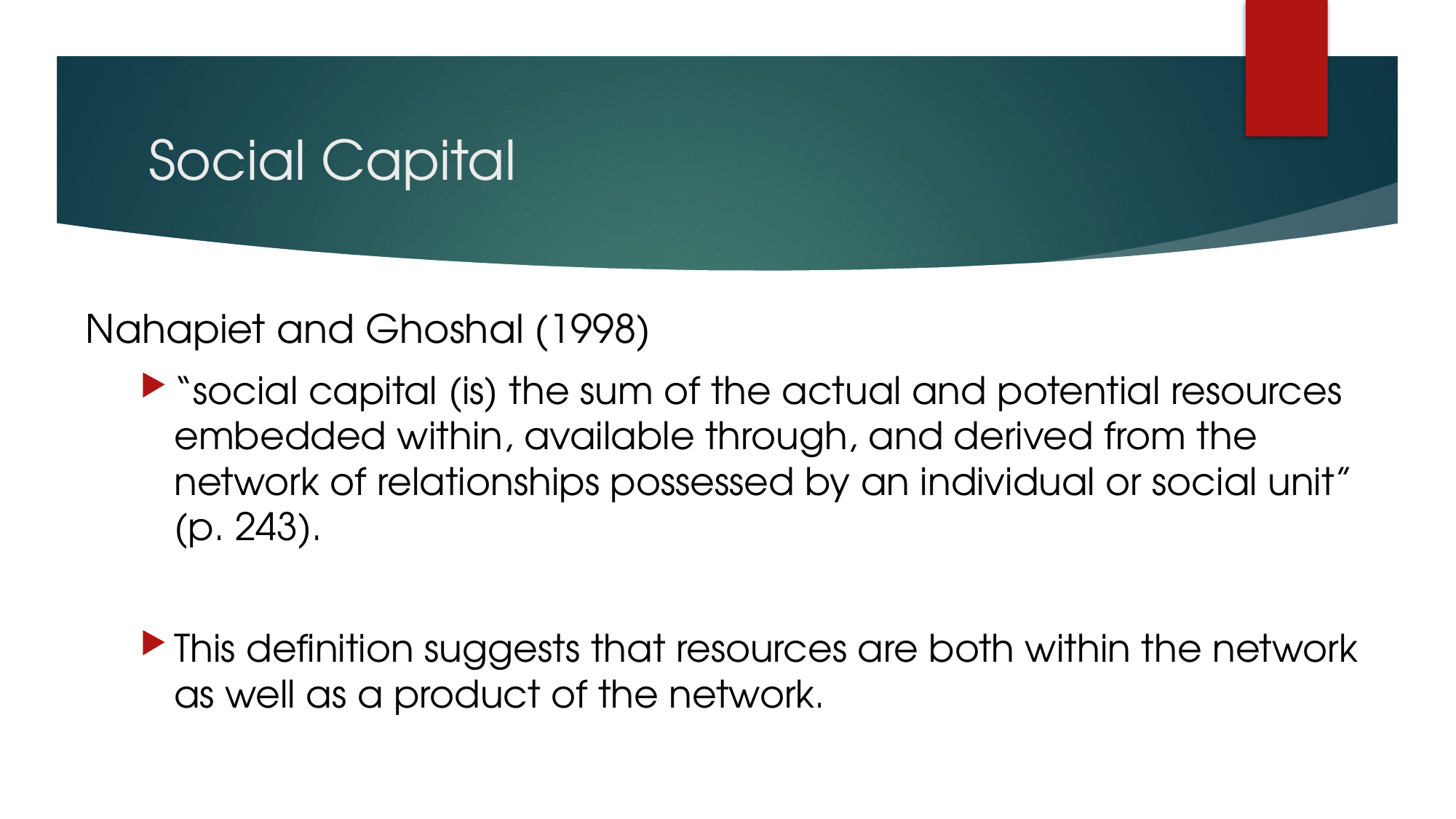

# Social Capital
Nahapiet and Ghoshal (1998)
“social capital (is) the sum of the actual and potential resources embedded within, available through, and derived from the network of relationships possessed by an individual or social unit” (p. 243).

This definition suggests that resources are both within the network as well as a product of the network.